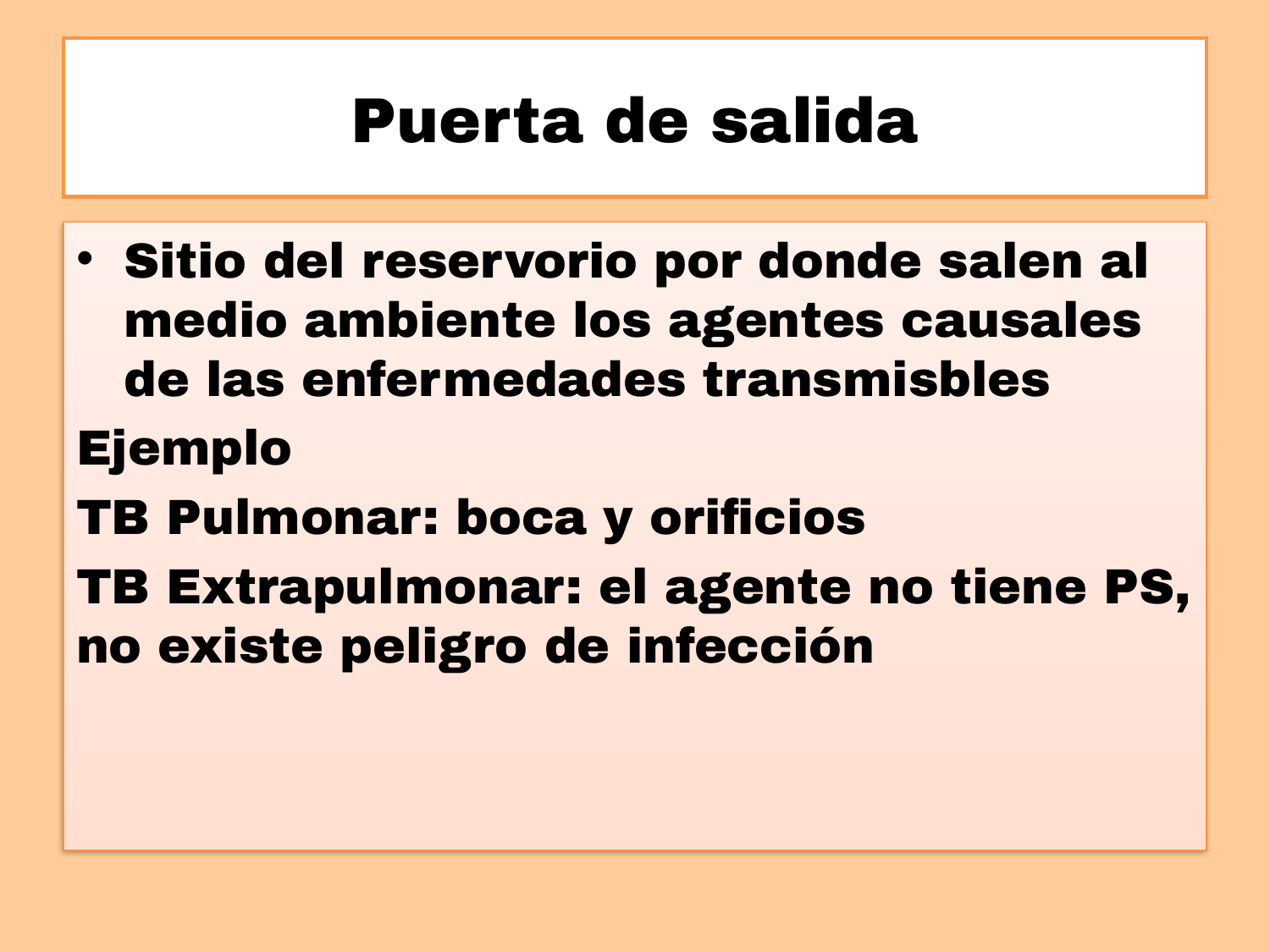

# Puerta de salida
Sitio del reservorio por donde salen al medio ambiente los agentes causales de las enfermedades transmisbles
Ejemplo
TB Pulmonar: boca y orificios
TB Extrapulmonar: el agente no tiene PS, no existe peligro de infección